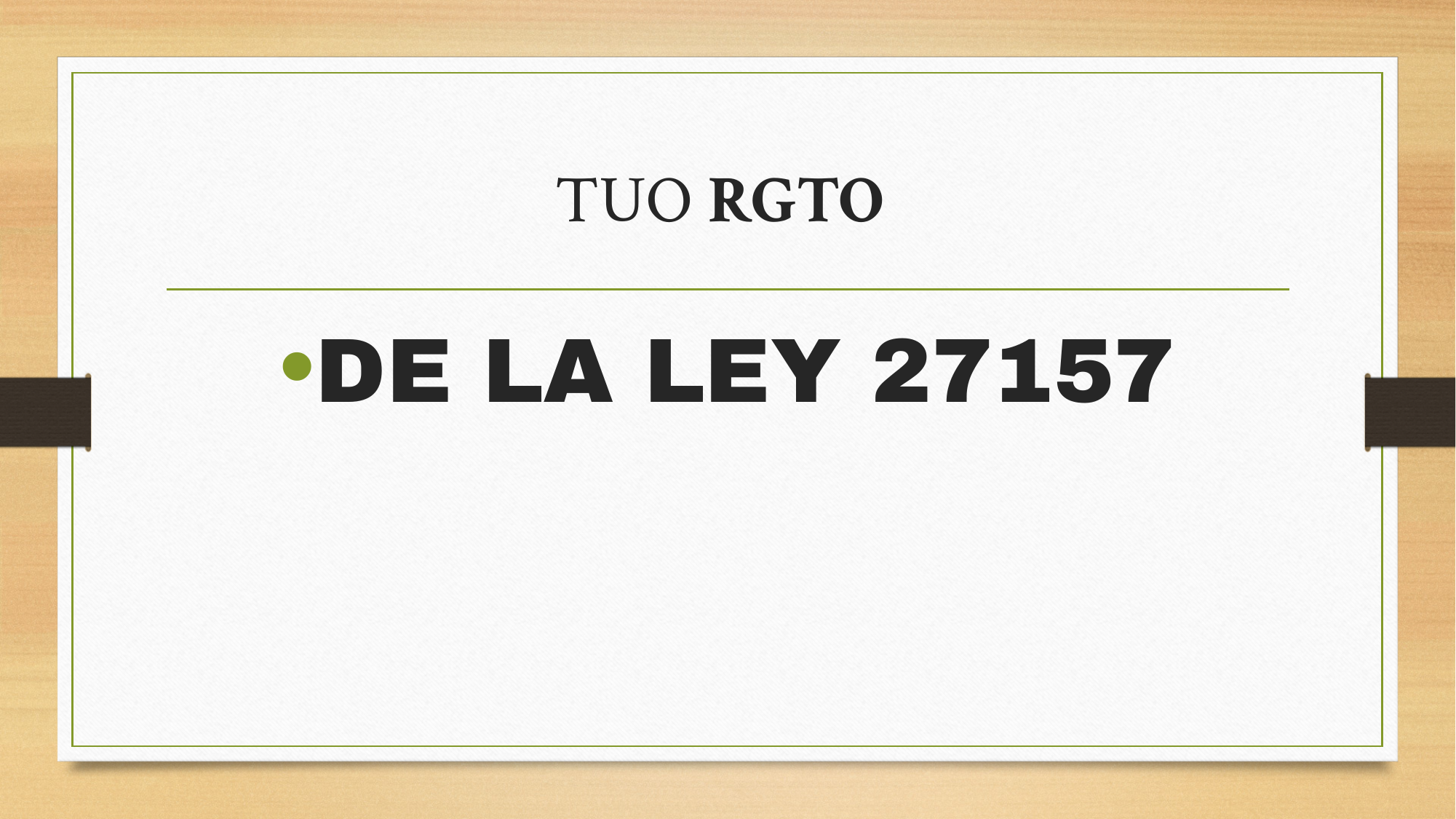

# TUO RGTO
DE LA LEY 27157